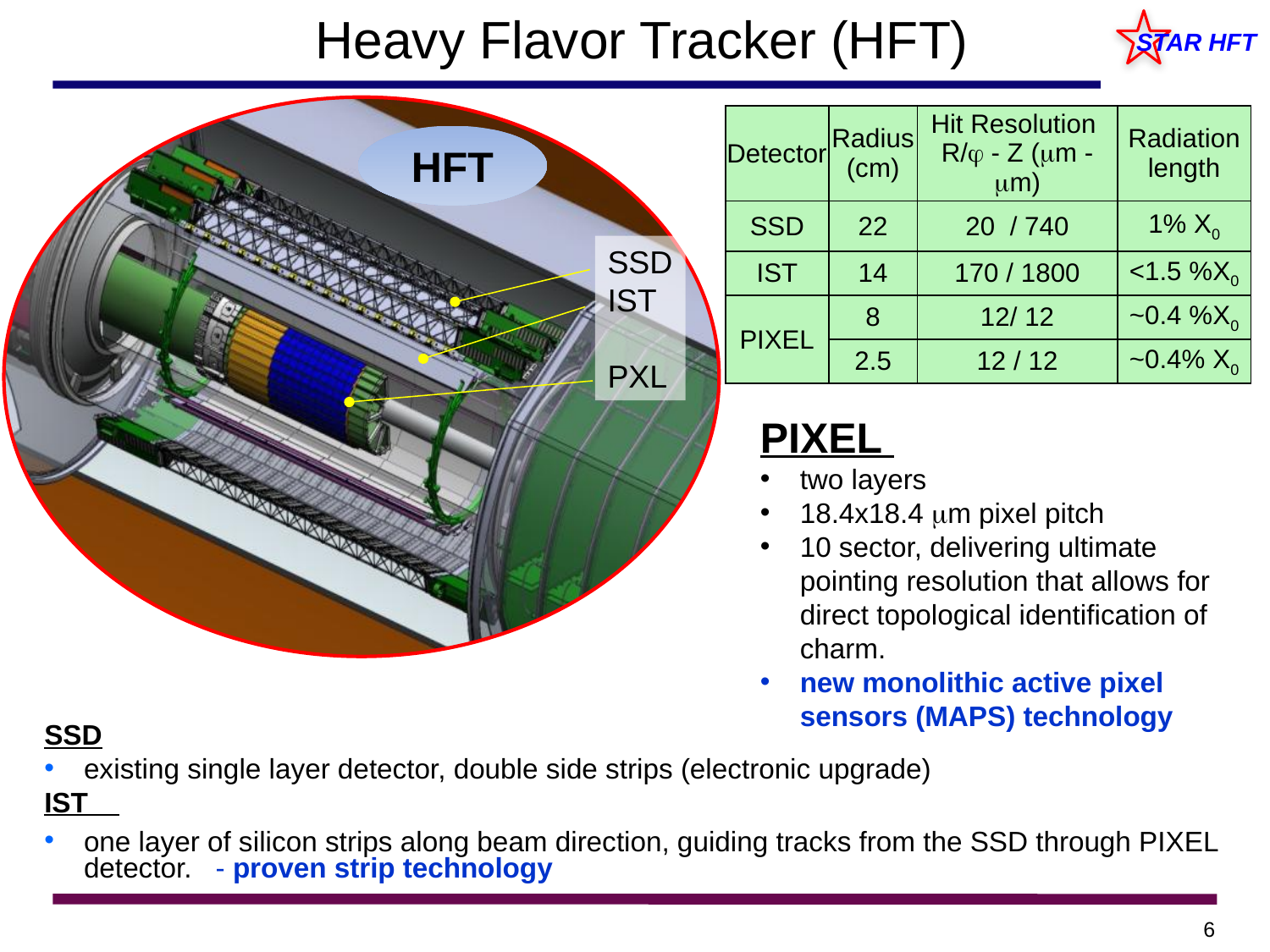

# Heavy Flavor Tracker (HFT)

HFT
SSD
IST

PXL
| Detector | Radius (cm) | Hit Resolution R/ϕ - Z (μm - μm) | Radiation length |
| --- | --- | --- | --- |
| SSD | 22 | 20 / 740 | 1% X0 |
| IST | 14 | 170 / 1800 | <1.5 %X0 |
| PIXEL | 8 | 12/ 12 | ~0.4 %X0 |
|  | 2.5 | 12 / 12 | ~0.4% X0 |
PIXEL
two layers
18.4x18.4 μm pixel pitch
10 sector, delivering ultimate pointing resolution that allows for direct topological identification of charm.
new monolithic active pixel sensors (MAPS) technology

SSD
existing single layer detector, double side strips (electronic upgrade)
IST
one layer of silicon strips along beam direction, guiding tracks from the SSD through PIXEL detector.   - proven strip technology